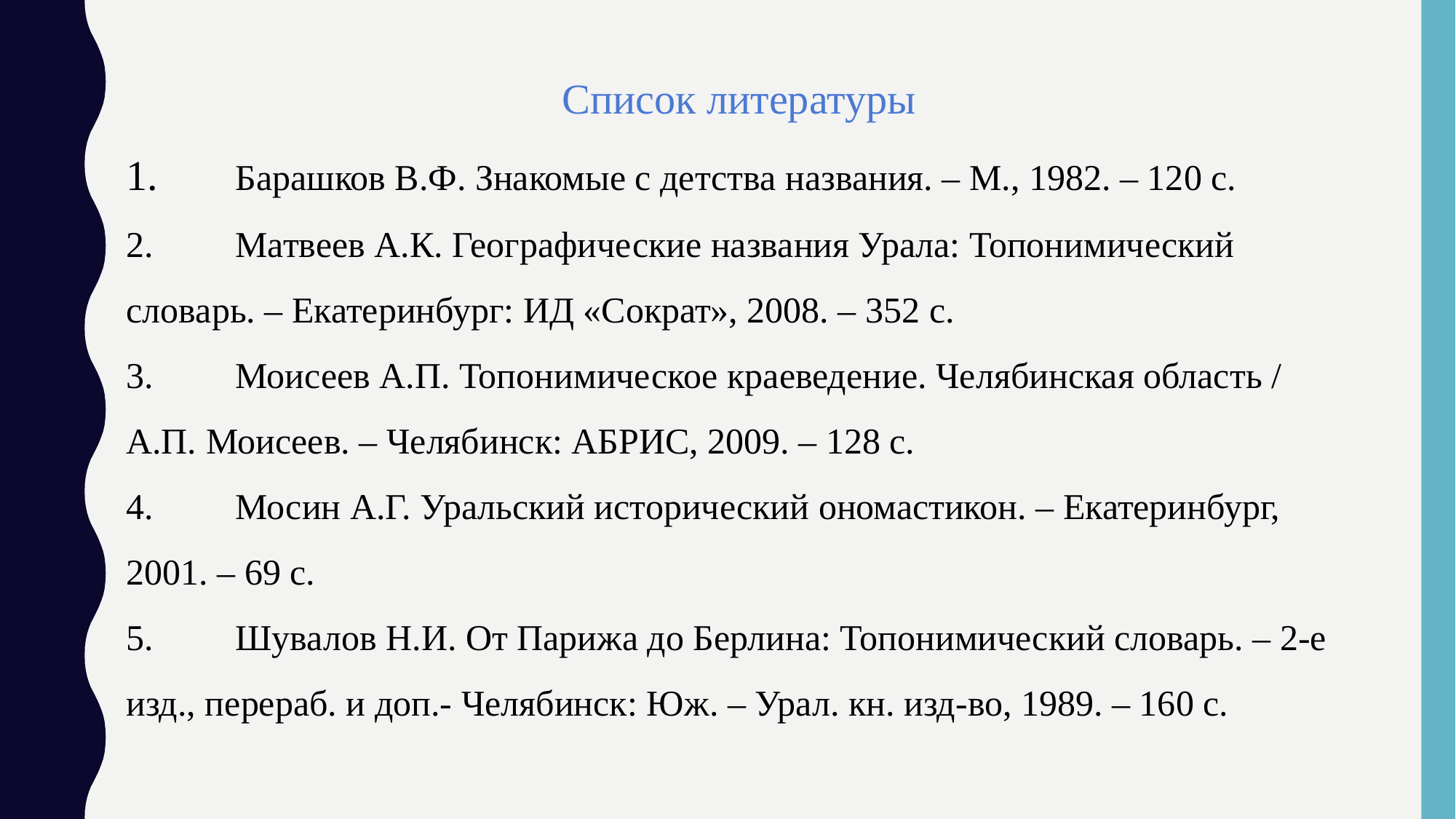

Список литературы
1.	Барашков В.Ф. Знакомые с детства названия. – М., 1982. – 120 с.
2.	Матвеев А.К. Географические названия Урала: Топонимический словарь. – Екатеринбург: ИД «Сократ», 2008. – 352 с.
3.	Моисеев А.П. Топонимическое краеведение. Челябинская область / А.П. Моисеев. – Челябинск: АБРИС, 2009. – 128 с.
4.	Мосин А.Г. Уральский исторический ономастикон. – Екатеринбург, 2001. – 69 с.
5.	Шувалов Н.И. От Парижа до Берлина: Топонимический словарь. – 2-е изд., перераб. и доп.- Челябинск: Юж. – Урал. кн. изд-во, 1989. – 160 с.